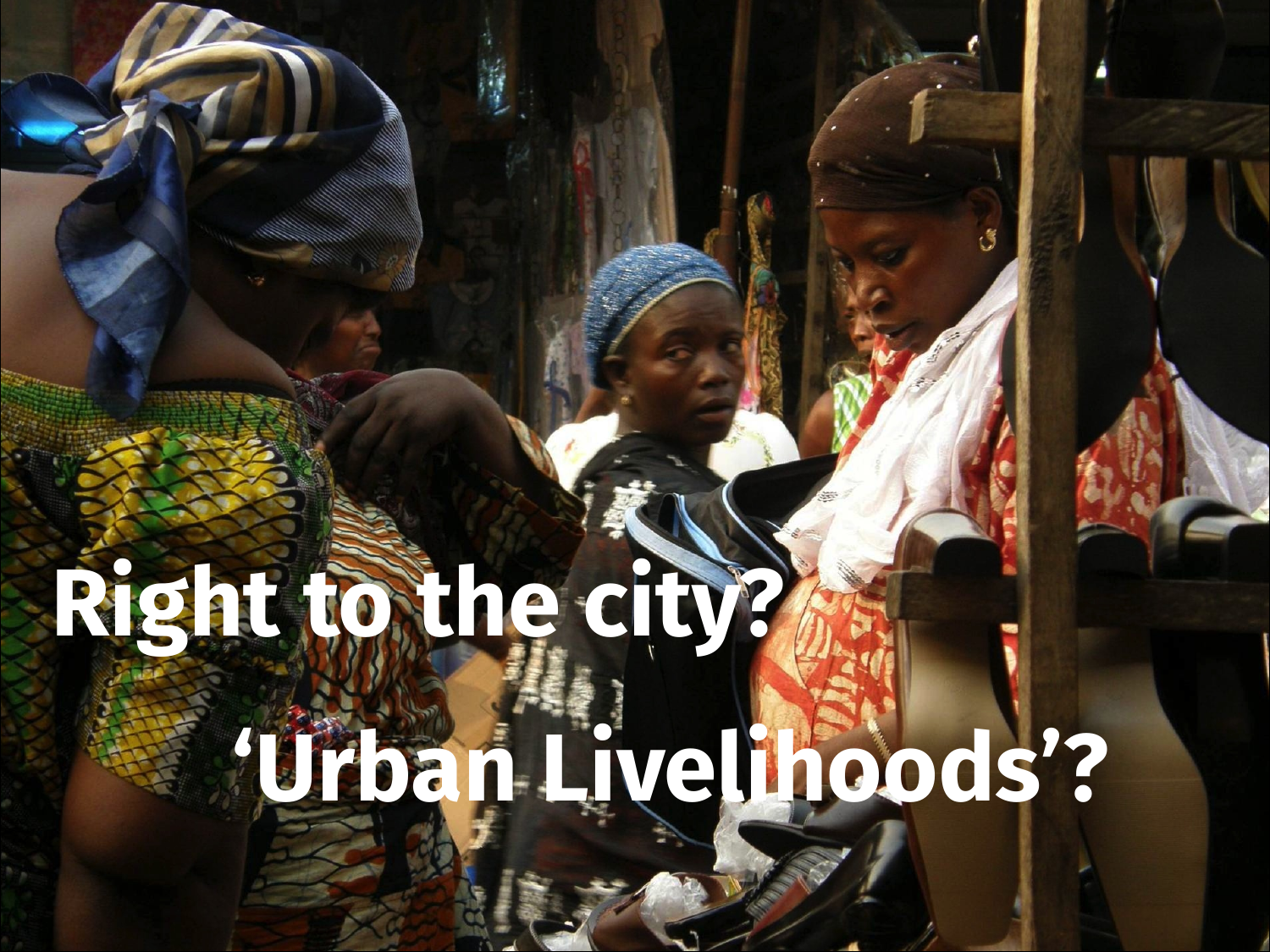

# Insurgent
Right to the city?
        ‘Urban Livelihoods’?